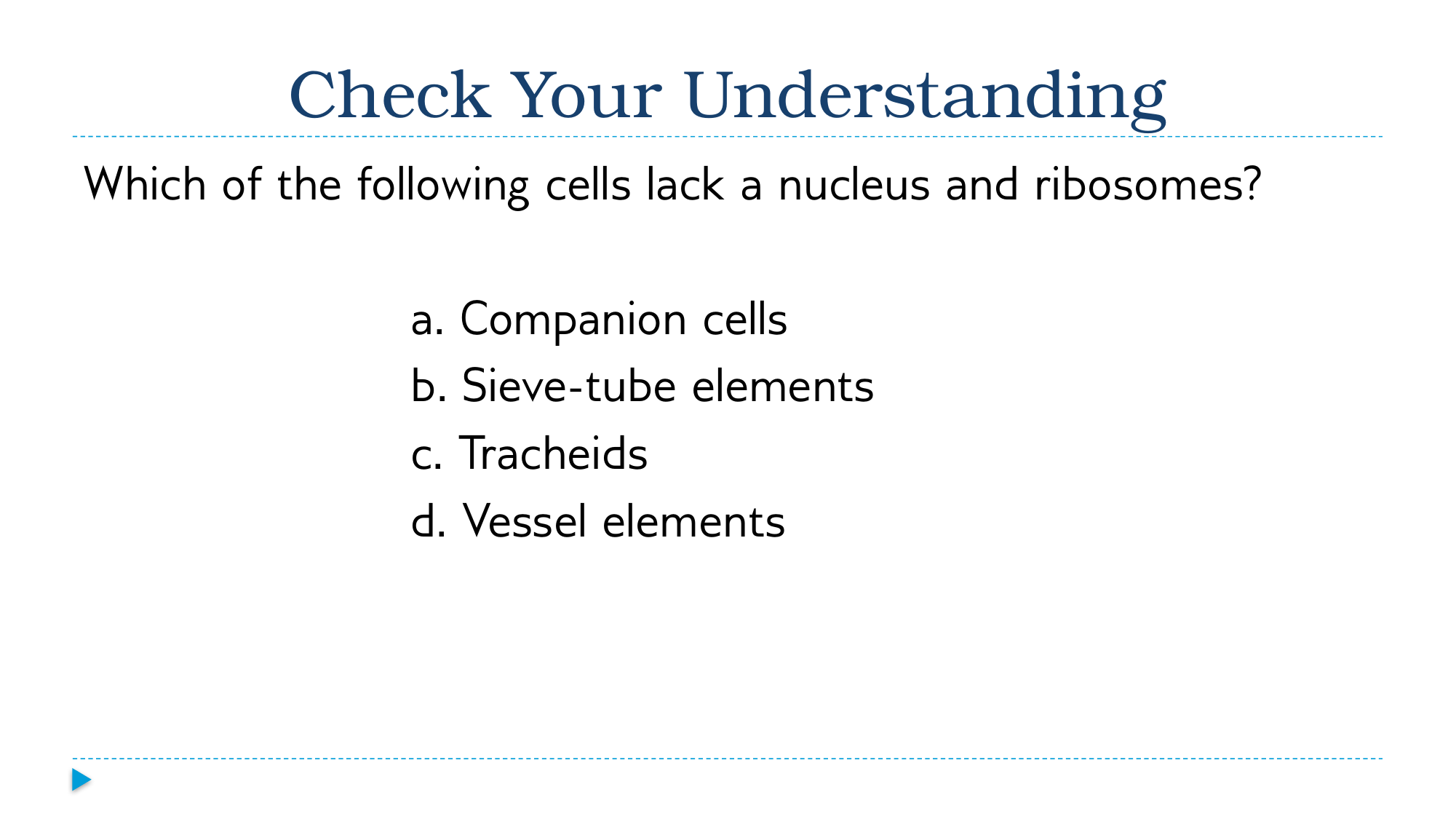

# Check Your Understanding
Which of the following cells lack a nucleus and ribosomes?

			a. Companion cells
			b. Sieve-tube elements
			c. Tracheids
			d. Vessel elements